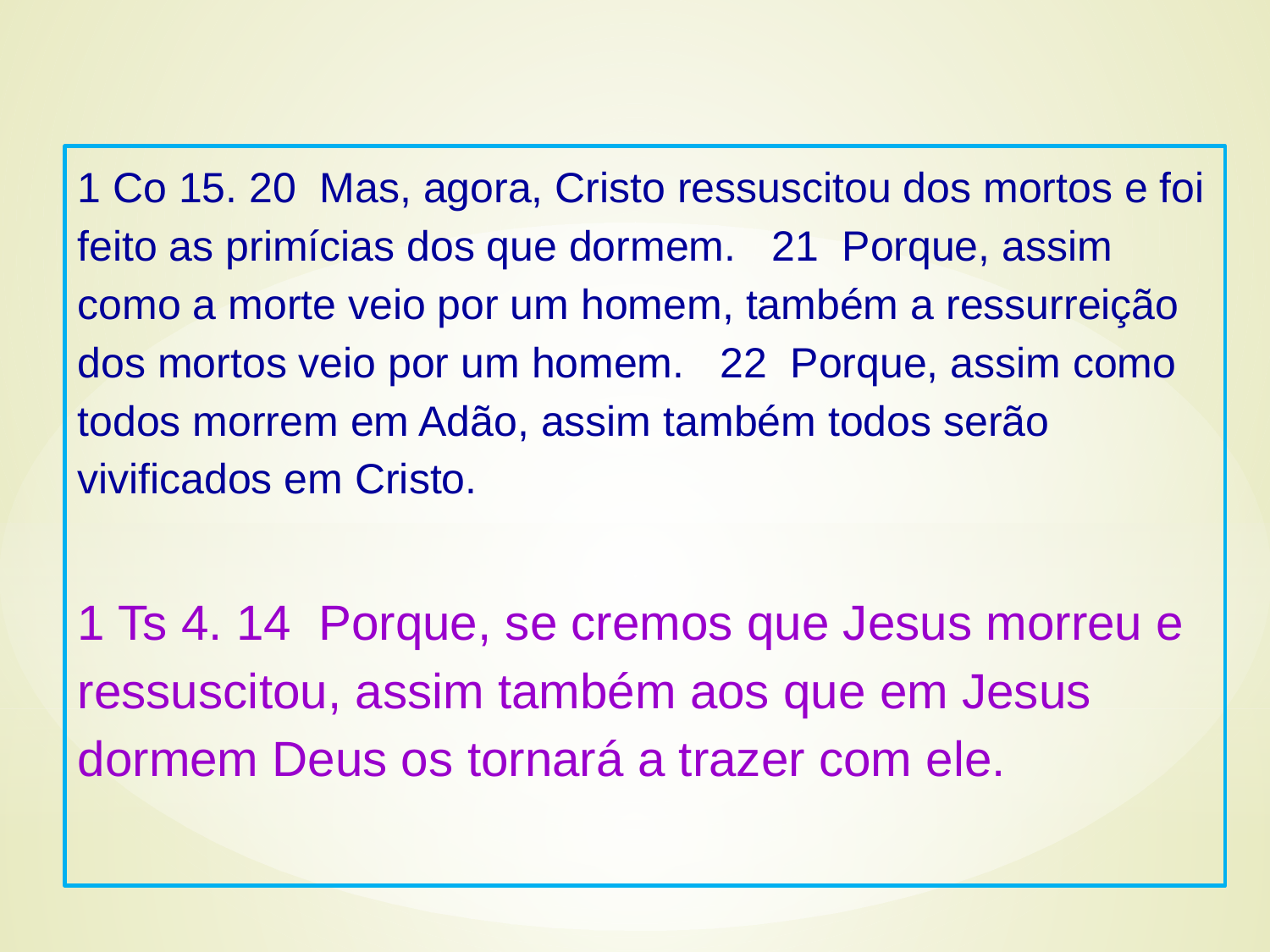

1 Co 15. 20  Mas, agora, Cristo ressuscitou dos mortos e foi feito as primícias dos que dormem.   21  Porque, assim como a morte veio por um homem, também a ressurreição dos mortos veio por um homem.   22  Porque, assim como todos morrem em Adão, assim também todos serão vivificados em Cristo.

1 Ts 4. 14  Porque, se cremos que Jesus morreu e ressuscitou, assim também aos que em Jesus dormem Deus os tornará a trazer com ele.